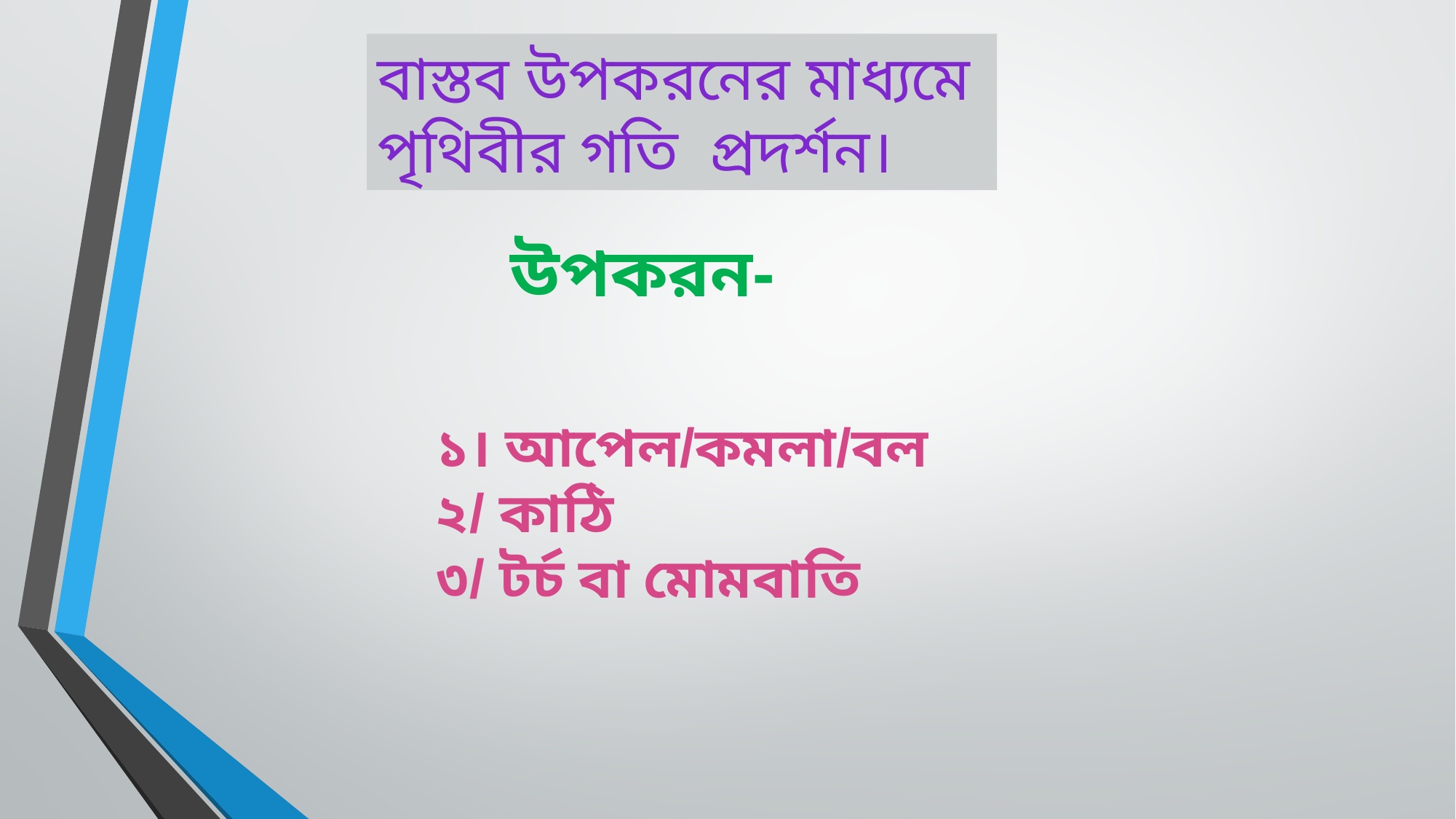

বাস্তব উপকরনের মাধ্যমে
পৃথিবীর গতি  প্রদর্শন।
উপকরন-
১। আপেল/কমলা/বল
২/ কাঠি
৩/ টর্চ বা মোমবাতি